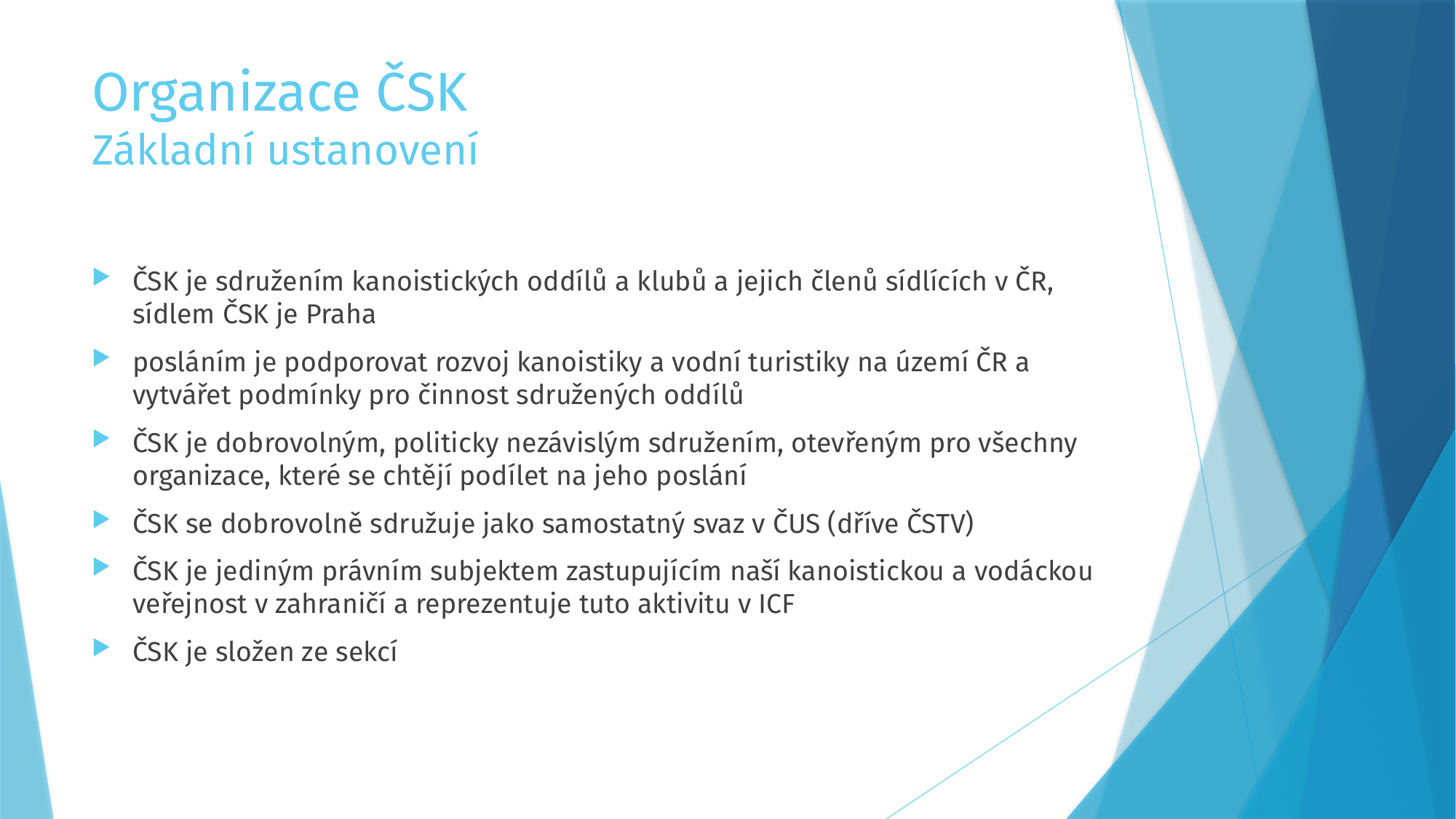

# Organizace ČSK Základní ustanovení
ČSK je sdružením kanoistických oddílů a klubů a jejich členů sídlících v ČR, sídlem ČSK je Praha
posláním je podporovat rozvoj kanoistiky a vodní turistiky na území ČR a vytvářet podmínky pro činnost sdružených oddílů
ČSK je dobrovolným, politicky nezávislým sdružením, otevřeným pro všechny organizace, které se chtějí podílet na jeho poslání
ČSK se dobrovolně sdružuje jako samostatný svaz v ČUS (dříve ČSTV)
ČSK je jediným právním subjektem zastupujícím naší kanoistickou a vodáckou veřejnost v zahraničí a reprezentuje tuto aktivitu v ICF
ČSK je složen ze sekcí